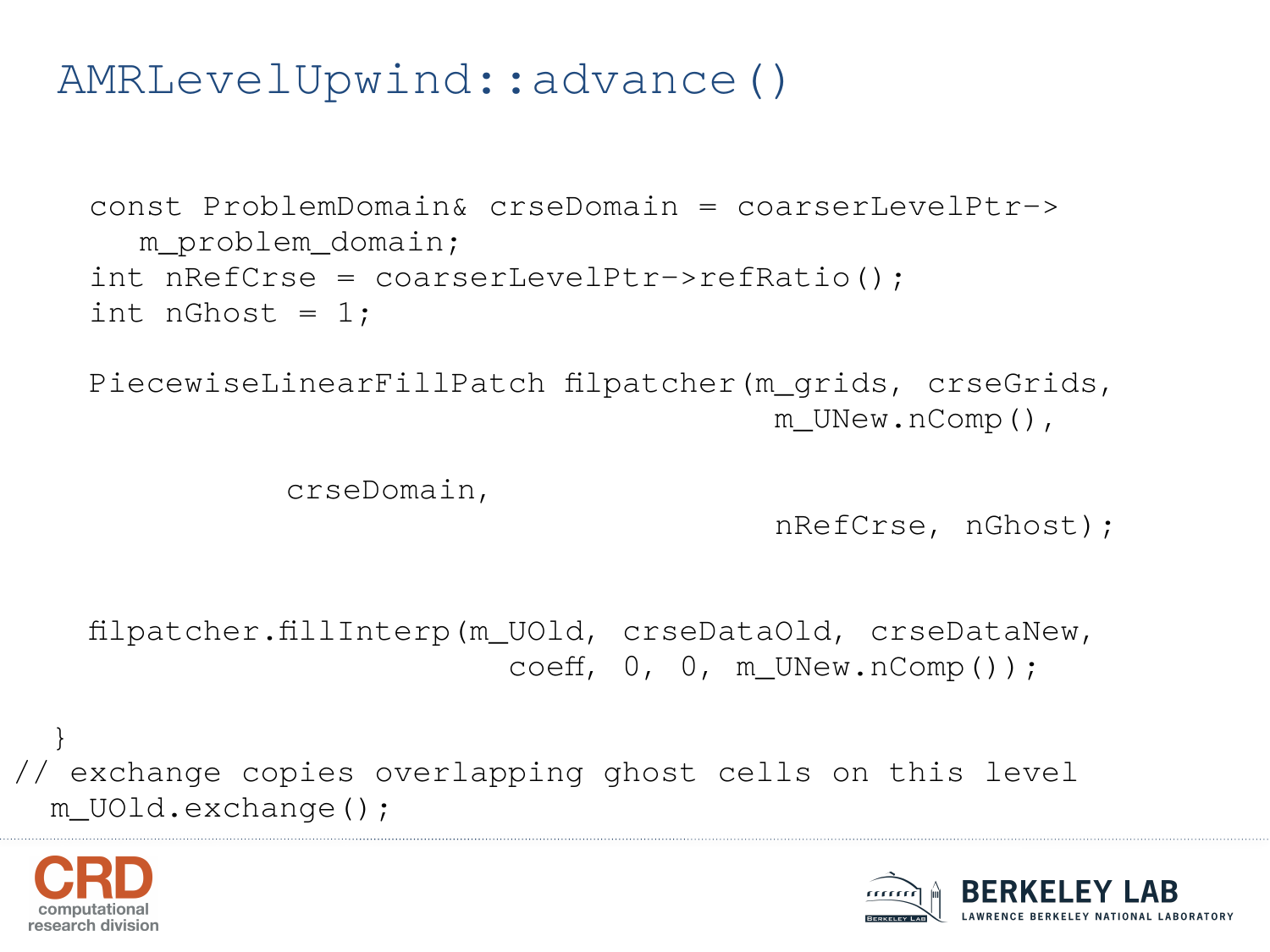

AMRLevelUpwind::advance()

    const ProblemDomain& crseDomain = coarserLevelPtr->
	m_problem_domain;
    int nRefCrse = coarserLevelPtr->refRatio();
    int nGhost = 1;

    PiecewiseLinearFillPatch filpatcher(m_grids, crseGrids,
                                        m_UNew.nComp(), 												 crseDomain,
                                        nRefCrse, nGhost);

    filpatcher.fillInterp(m_UOld, crseDataOld, crseDataNew,
                          coeff, 0, 0, m_UNew.nComp());

  }
// exchange copies overlapping ghost cells on this level
  m_UOld.exchange();